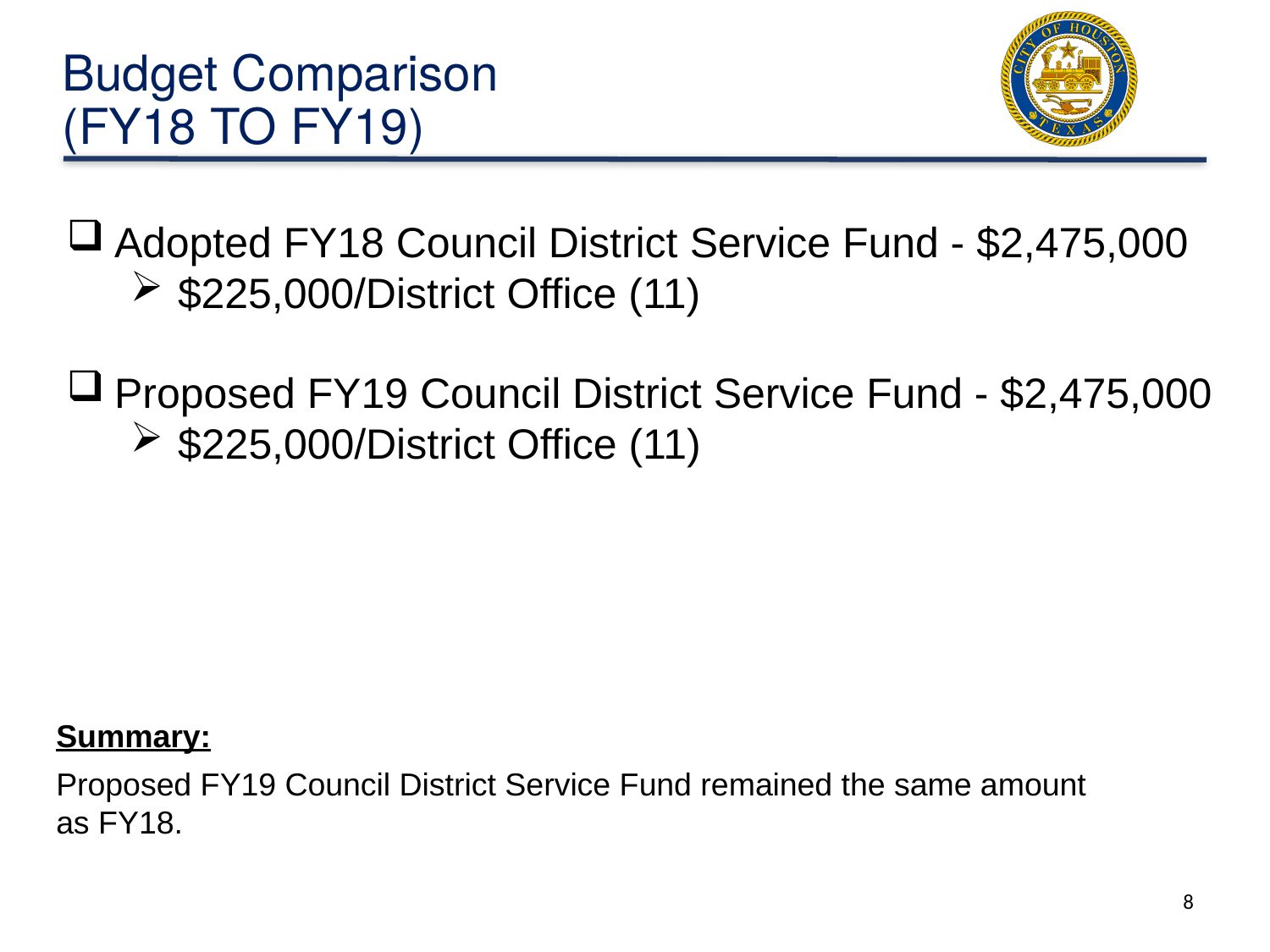

# Budget Comparison (FY18 TO FY19)

Adopted FY18 Council District Service Fund - $2,475,000
$225,000/District Office (11)

Proposed FY19 Council District Service Fund - $2,475,000
$225,000/District Office (11)
Summary:
Proposed FY19 Council District Service Fund remained the same amount as FY18.

8